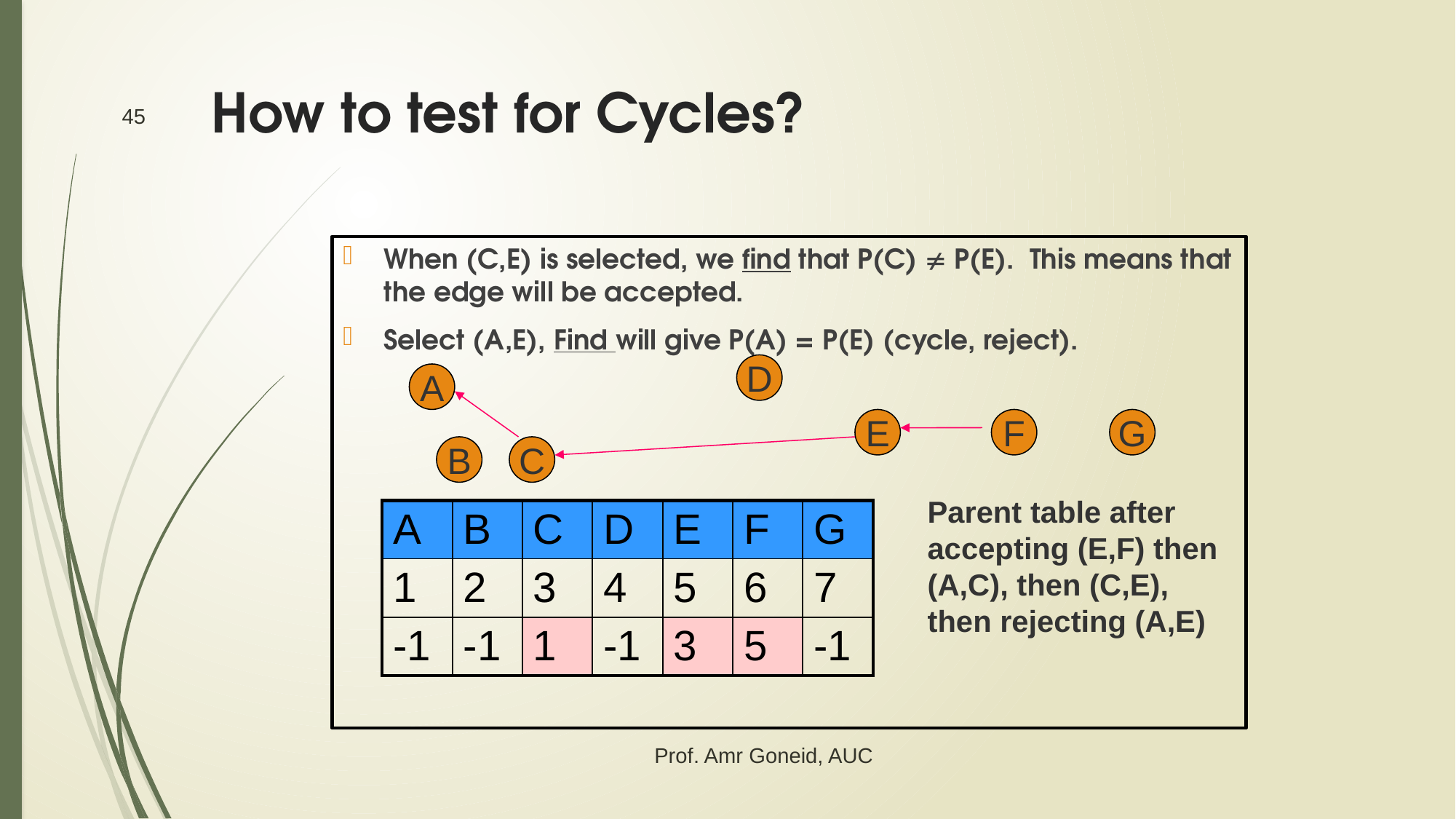

# How to test for Cycles?
45
When (C,E) is selected, we find that P(C) ≠ P(E).  This means that the edge will be accepted.
Select (A,E), Find will give P(A) = P(E) (cycle, reject).

D
A

E
F
G

B
C

Parent table after accepting (E,F) then (A,C), then (C,E), then rejecting (A,E)
| A | B | C | D | E | F | G |
| --- | --- | --- | --- | --- | --- | --- |
| 1 | 2 | 3 | 4 | 5 | 6 | 7 |
| -1 | -1 | 1 | -1 | 3 | 5 | -1 |
Prof. Amr Goneid, AUC